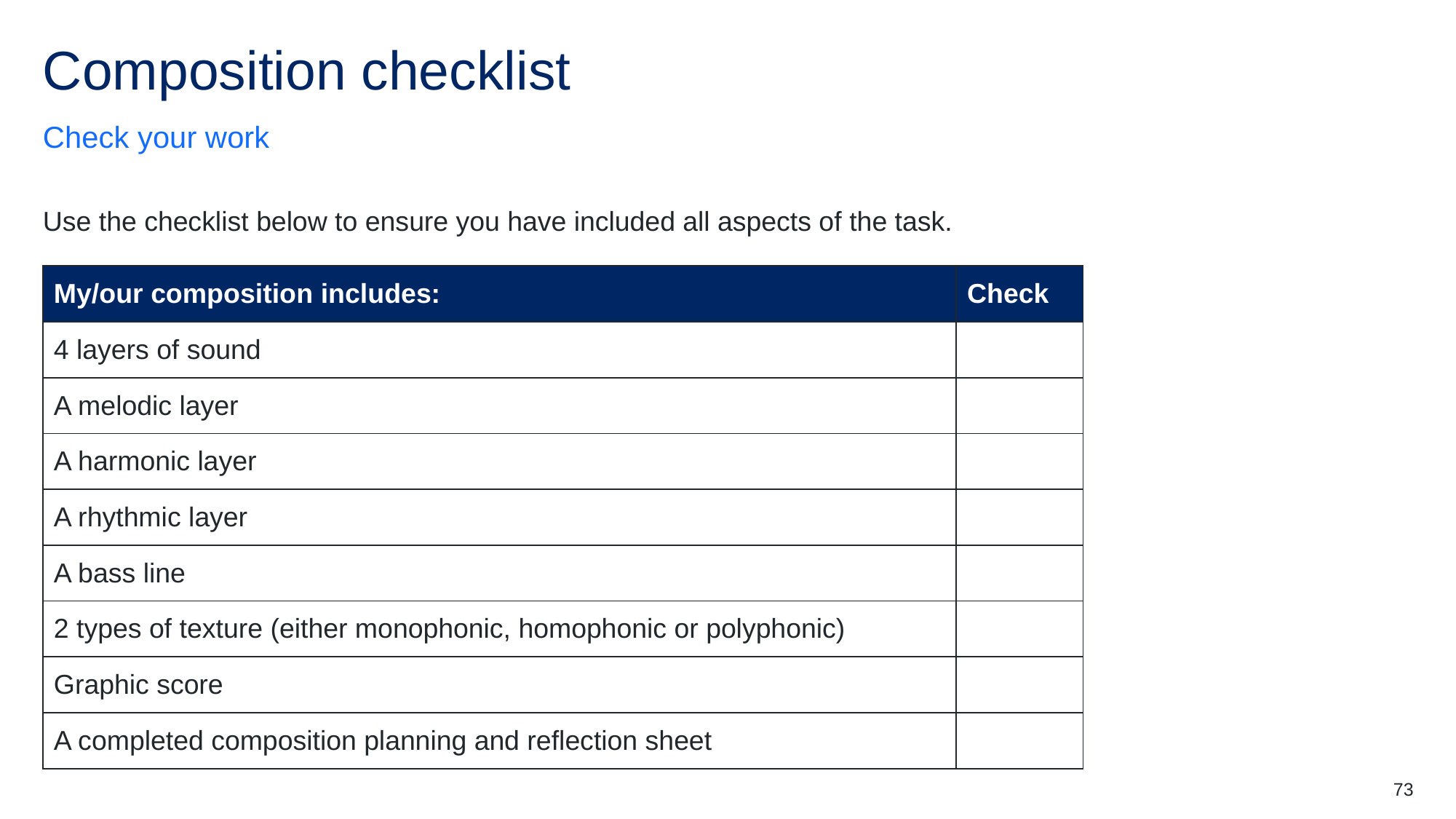

# Composition checklist
Check your work
Use the checklist below to ensure you have included all aspects of the task.

| My/our composition includes: | Check |
| --- | --- |
| 4 layers of sound |  |
| A melodic layer |  |
| A harmonic layer |  |
| A rhythmic layer |  |
| A bass line |  |
| 2 types of texture (either monophonic, homophonic or polyphonic) |  |
| Graphic score |  |
| A completed composition planning and reflection sheet |  |
73